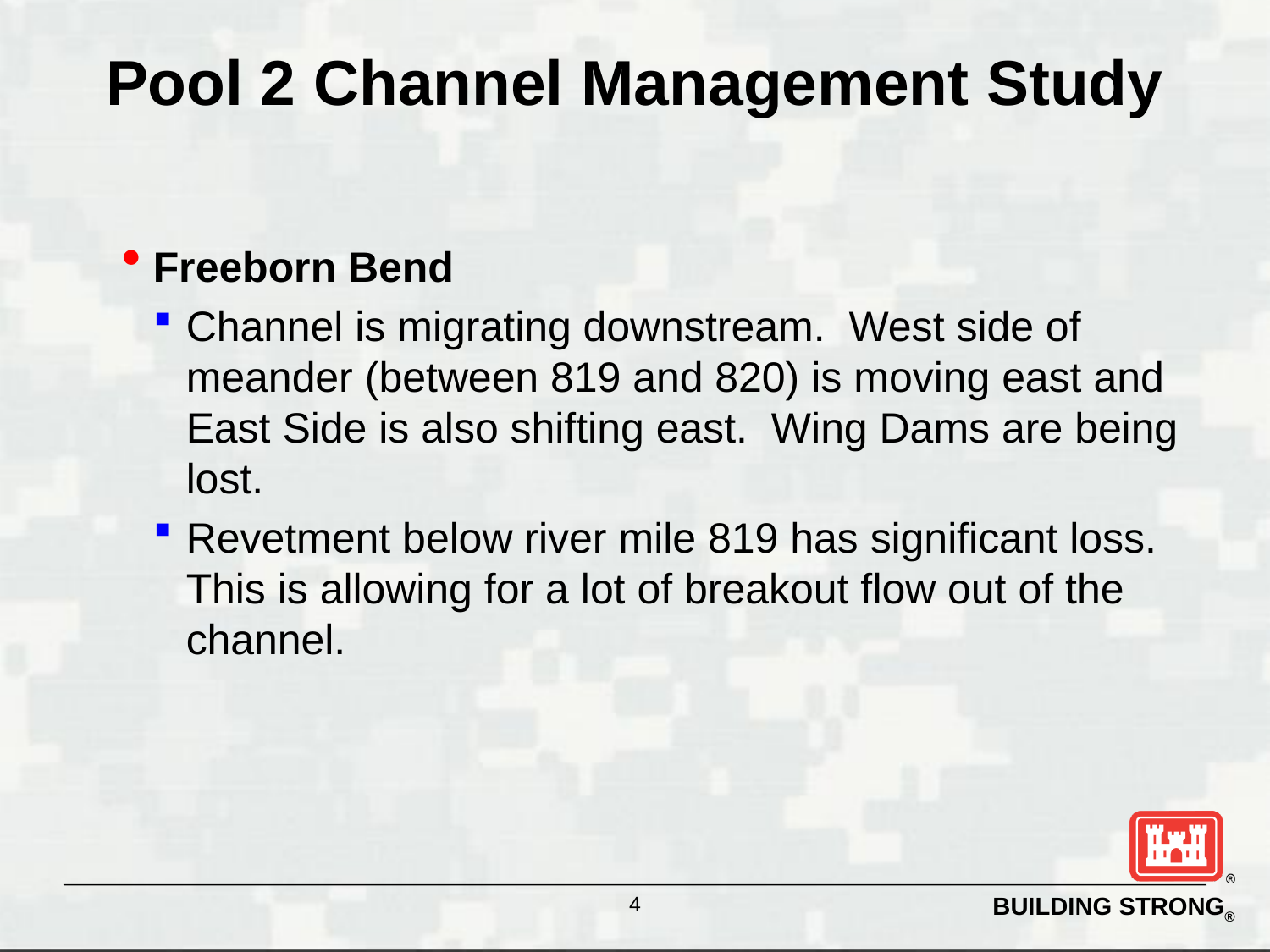

# Pool 2 Channel Management Study
Freeborn Bend
Channel is migrating downstream.  West side of meander (between 819 and 820) is moving east and East Side is also shifting east.  Wing Dams are being lost.
Revetment below river mile 819 has significant loss.  This is allowing for a lot of breakout flow out of the channel.